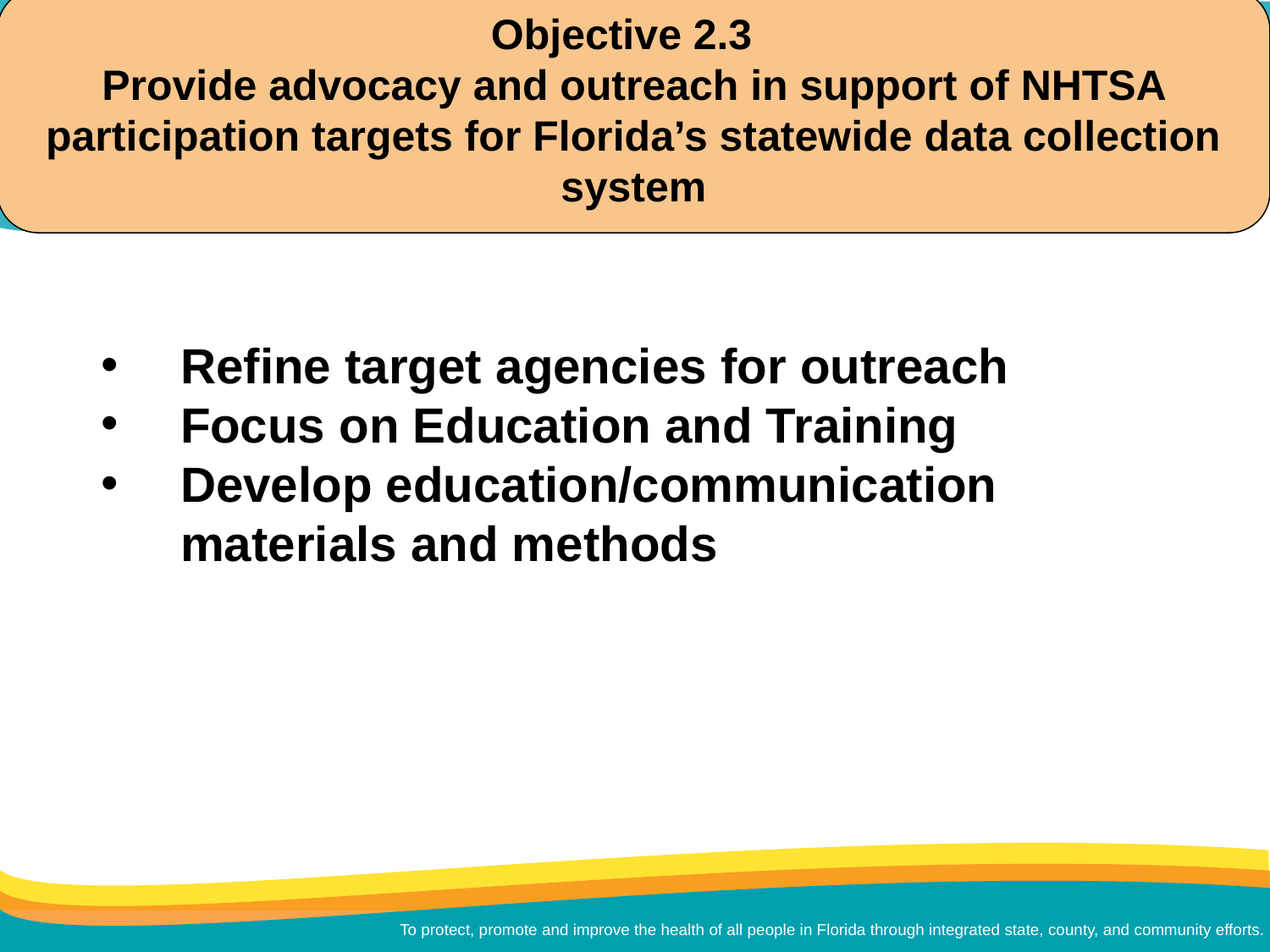

Objective 2.3
Provide advocacy and outreach in support of NHTSA participation targets for Florida’s statewide data collection system

Refine target agencies for outreach
Focus on Education and Training
Develop education/communication materials and methods